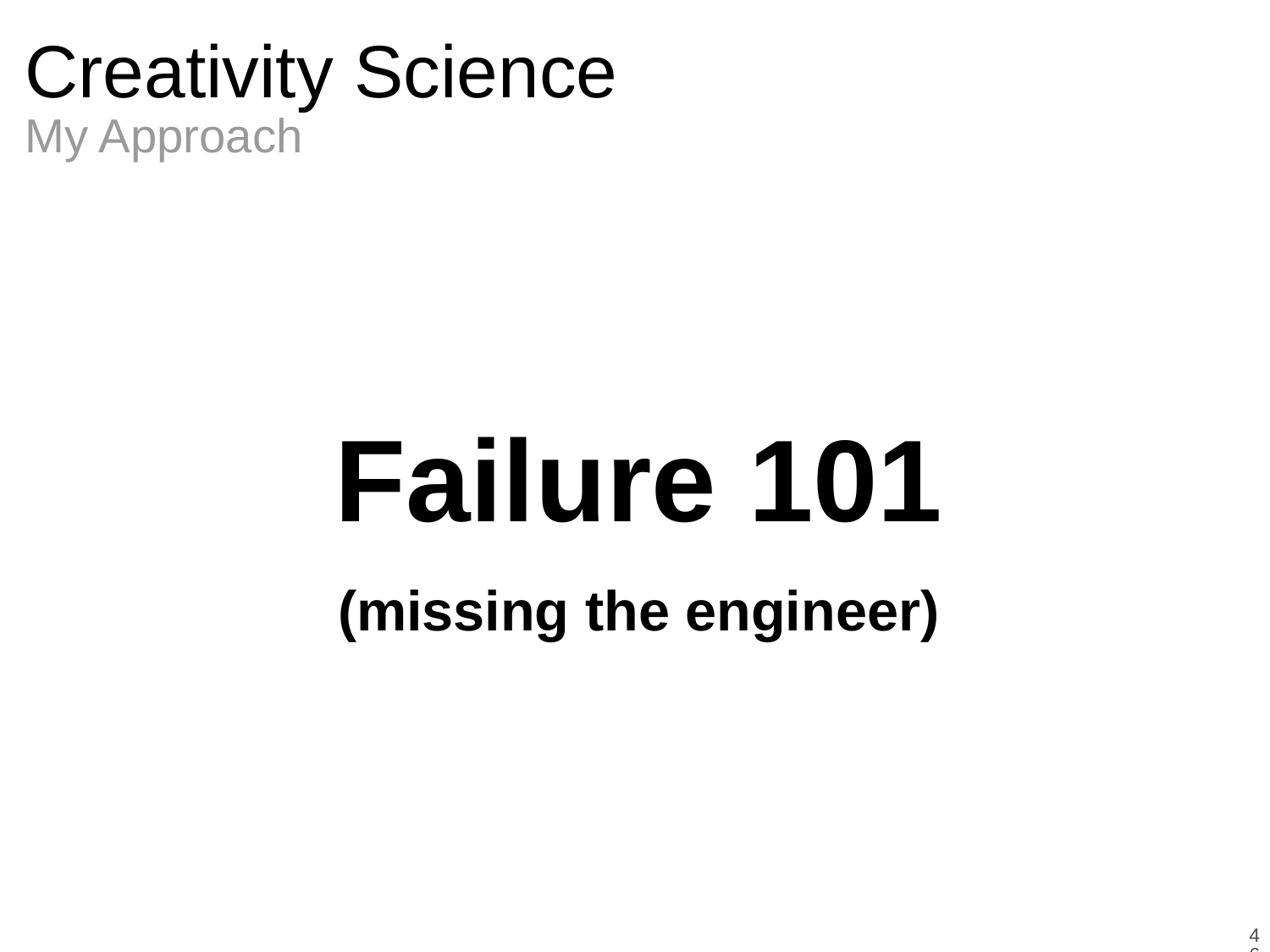

# Creativity Science
My Approach

Failure 101
(missing the engineer)

46